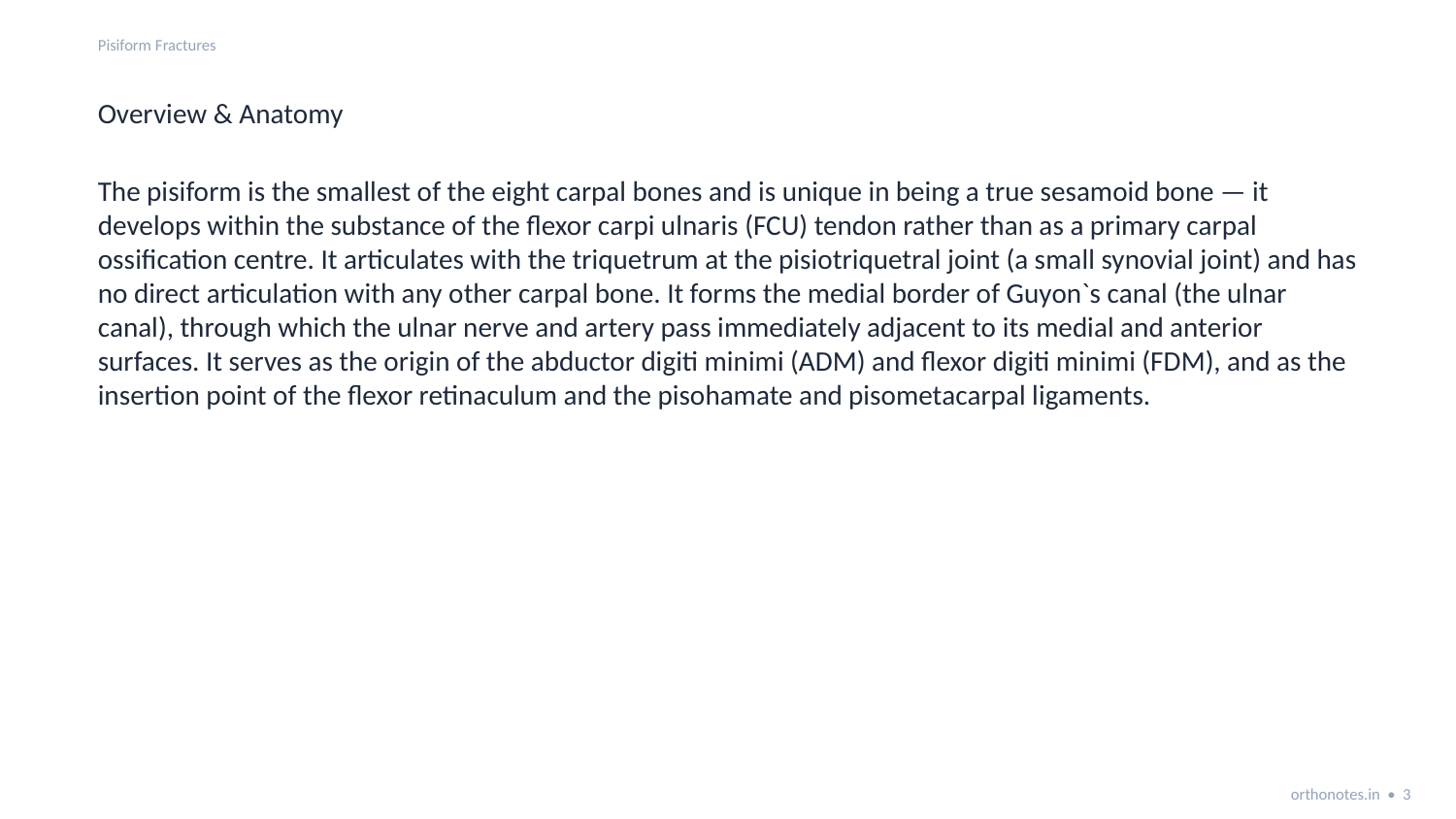

Pisiform Fractures
Overview & Anatomy
The pisiform is the smallest of the eight carpal bones and is unique in being a true sesamoid bone — it develops within the substance of the flexor carpi ulnaris (FCU) tendon rather than as a primary carpal ossification centre. It articulates with the triquetrum at the pisiotriquetral joint (a small synovial joint) and has no direct articulation with any other carpal bone. It forms the medial border of Guyon`s canal (the ulnar canal), through which the ulnar nerve and artery pass immediately adjacent to its medial and anterior surfaces. It serves as the origin of the abductor digiti minimi (ADM) and flexor digiti minimi (FDM), and as the insertion point of the flexor retinaculum and the pisohamate and pisometacarpal ligaments.
orthonotes.in  •  3